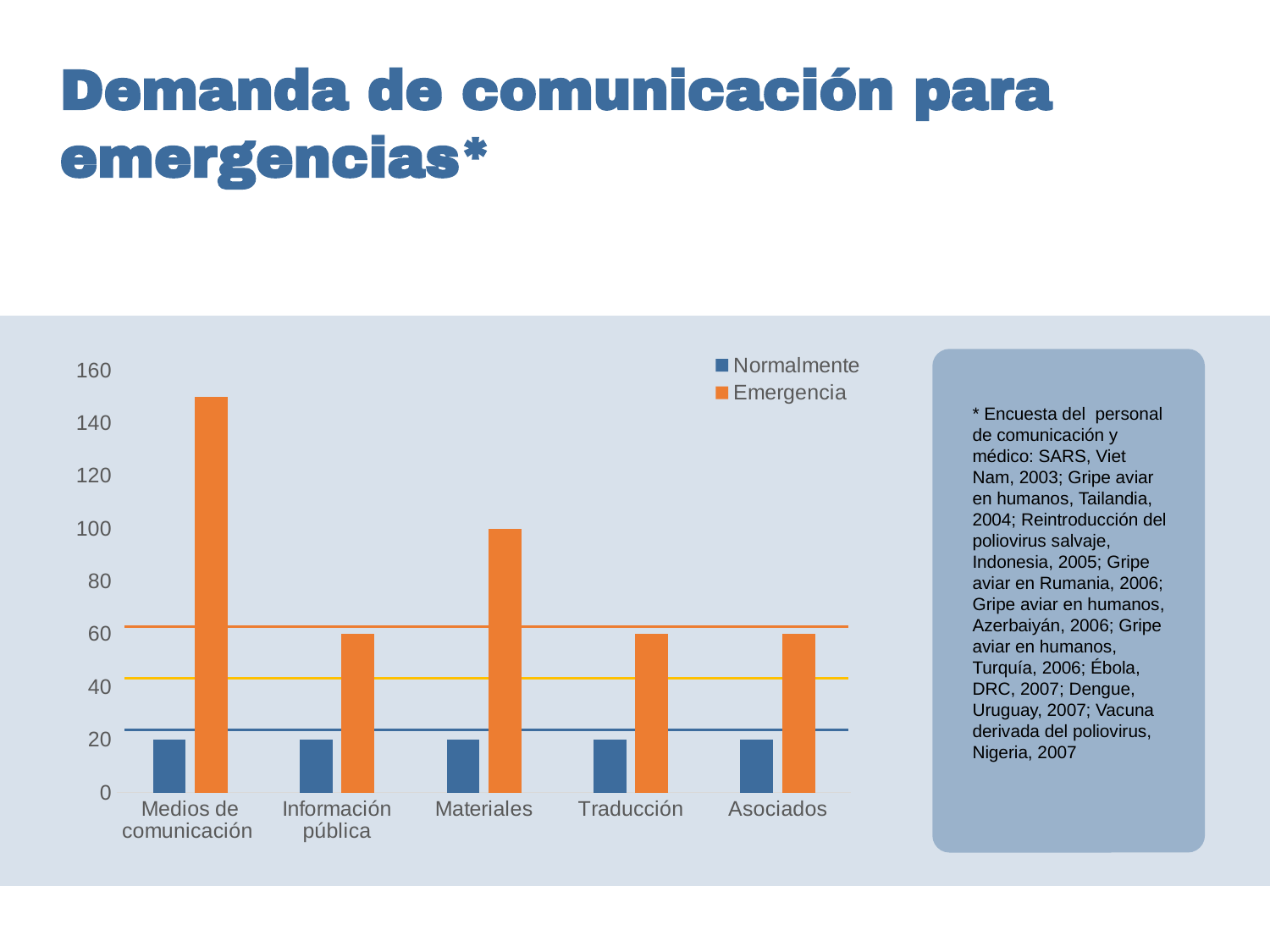

Demanda de comunicación para emergencias*

### Chart

| Category | Normalmente | Emergencia |
|---|---|---|
| Medios de comunicación  | 20.0 | 150.0 |
| Información pública | 20.0 | 60.0 |
| Materiales | 20.0 | 100.0 |
| Traducción | 20.0 | 60.0 |
| Asociados | 20.0 | 60.0 |
* Encuesta del  personal de comunicación y médico: SARS, Viet  Nam, 2003; Gripe aviar en humanos, Tailandia, 2004; Reintroducción del poliovirus salvaje, Indonesia, 2005; Gripe aviar en Rumania, 2006; Gripe aviar en humanos, Azerbaiyán, 2006; Gripe aviar en humanos, Turquía, 2006; Ébola, DRC, 2007; Dengue, Uruguay, 2007; Vacuna derivada del poliovirus, Nigeria, 2007